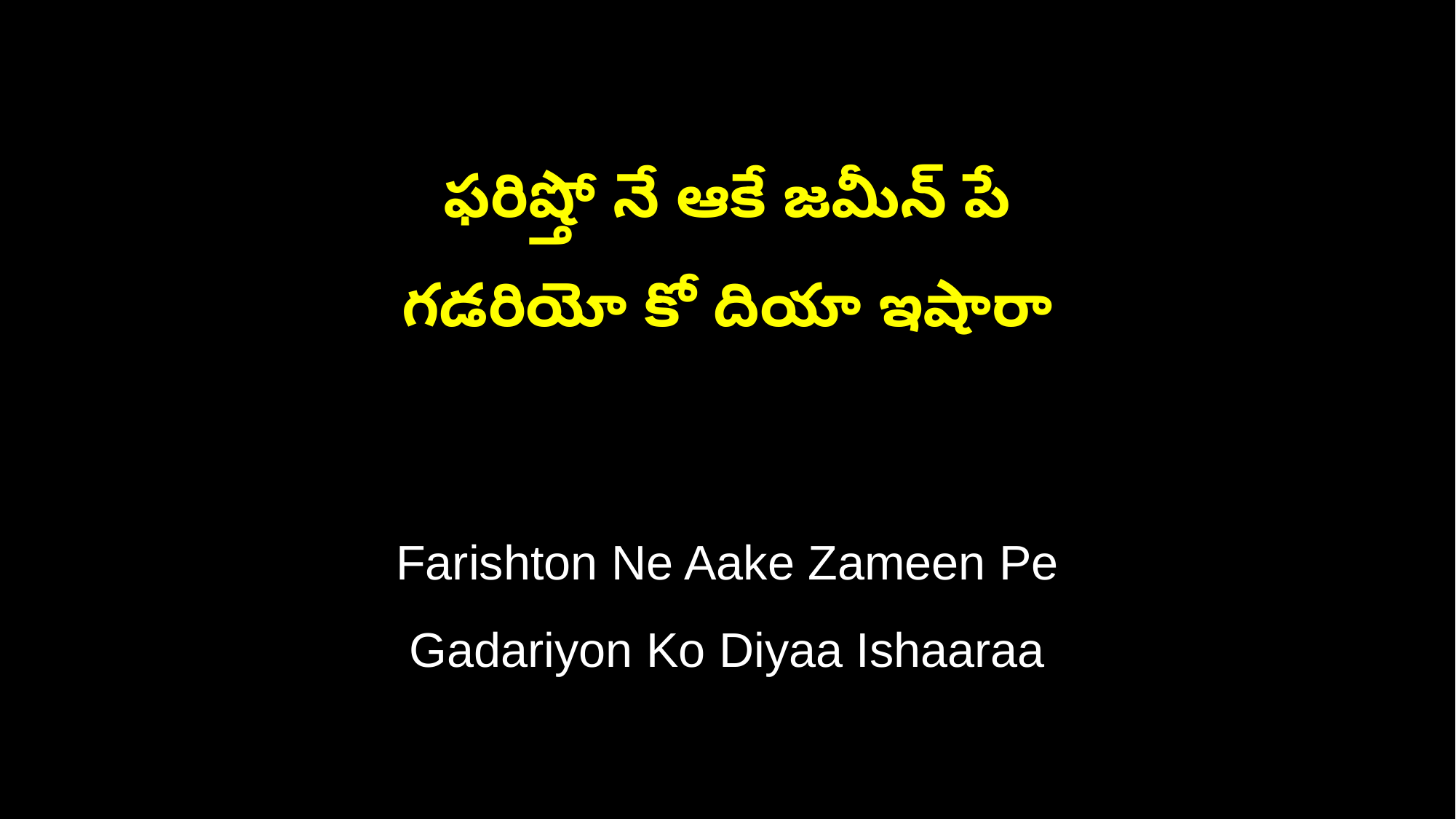

ఫరిష్తో నే ఆకే జమీన్ పే
గడరియో కో దియా ఇషారా
Farishton Ne Aake Zameen Pe
Gadariyon Ko Diyaa Ishaaraa